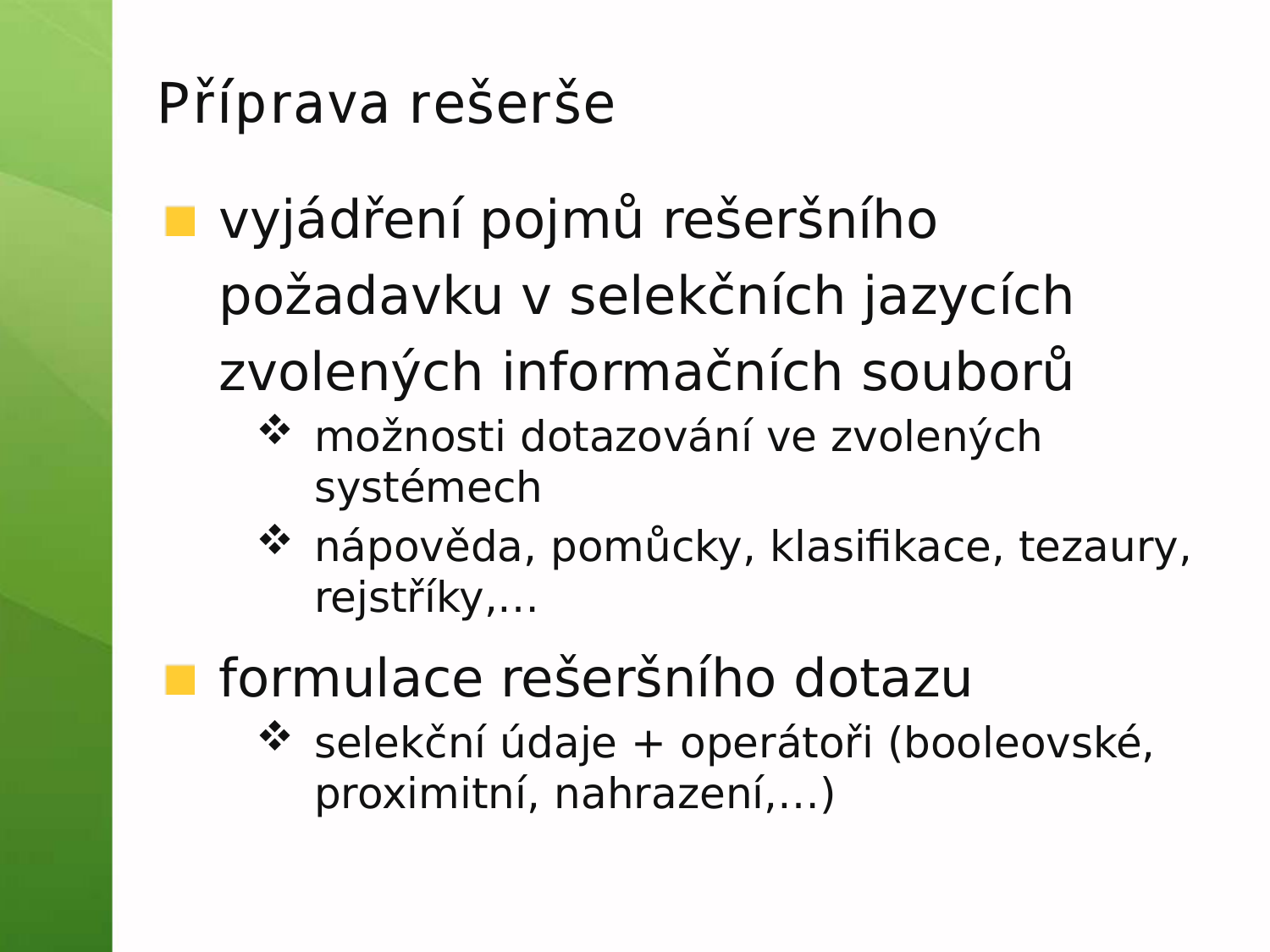

# Příprava rešerše
vyjádření pojmů rešeršního požadavku v selekčních jazycích zvolených informačních souborů
možnosti dotazování ve zvolených systémech
nápověda, pomůcky, klasifikace, tezaury, rejstříky,…
formulace rešeršního dotazu
selekční údaje + operátoři (booleovské, proximitní, nahrazení,…)